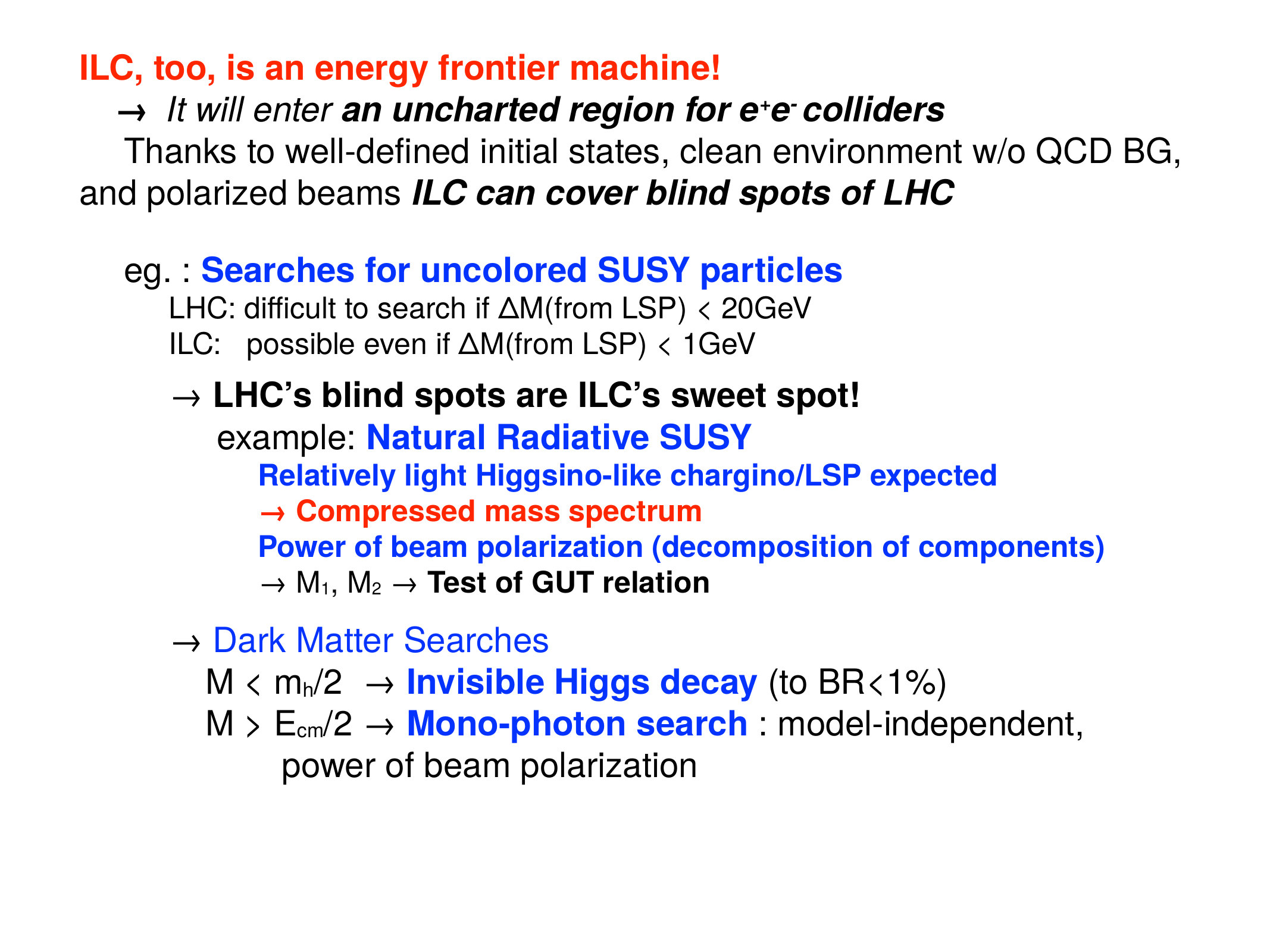

ILC, too, is an energy frontier machine!
　→ It will enter an uncharted region for e+e- colliders
Thanks to well-defined initial states, clean environment w/o QCD BG, and polarized beams ILC can cover blind spots of LHC
eg. : Searches for uncolored SUSY particles
LHC: difficult to search if ΔM(from LSP) < 20GeV
ILC:   possible even if ΔM(from LSP) < 1GeV
→ LHC’s blind spots are ILC’s sweet spot!
     example: Natural Radiative SUSY
Relatively light Higgsino-like chargino/LSP expected
→ Compressed mass spectrum
Power of beam polarization (decomposition of components)
→ M1, M2 → Test of GUT relation
→ Dark Matter Searches
M < mh/2  → Invisible Higgs decay (to BR<1%)
M > Ecm/2 → Mono-photon search : model-independent,
                     power of beam polarization